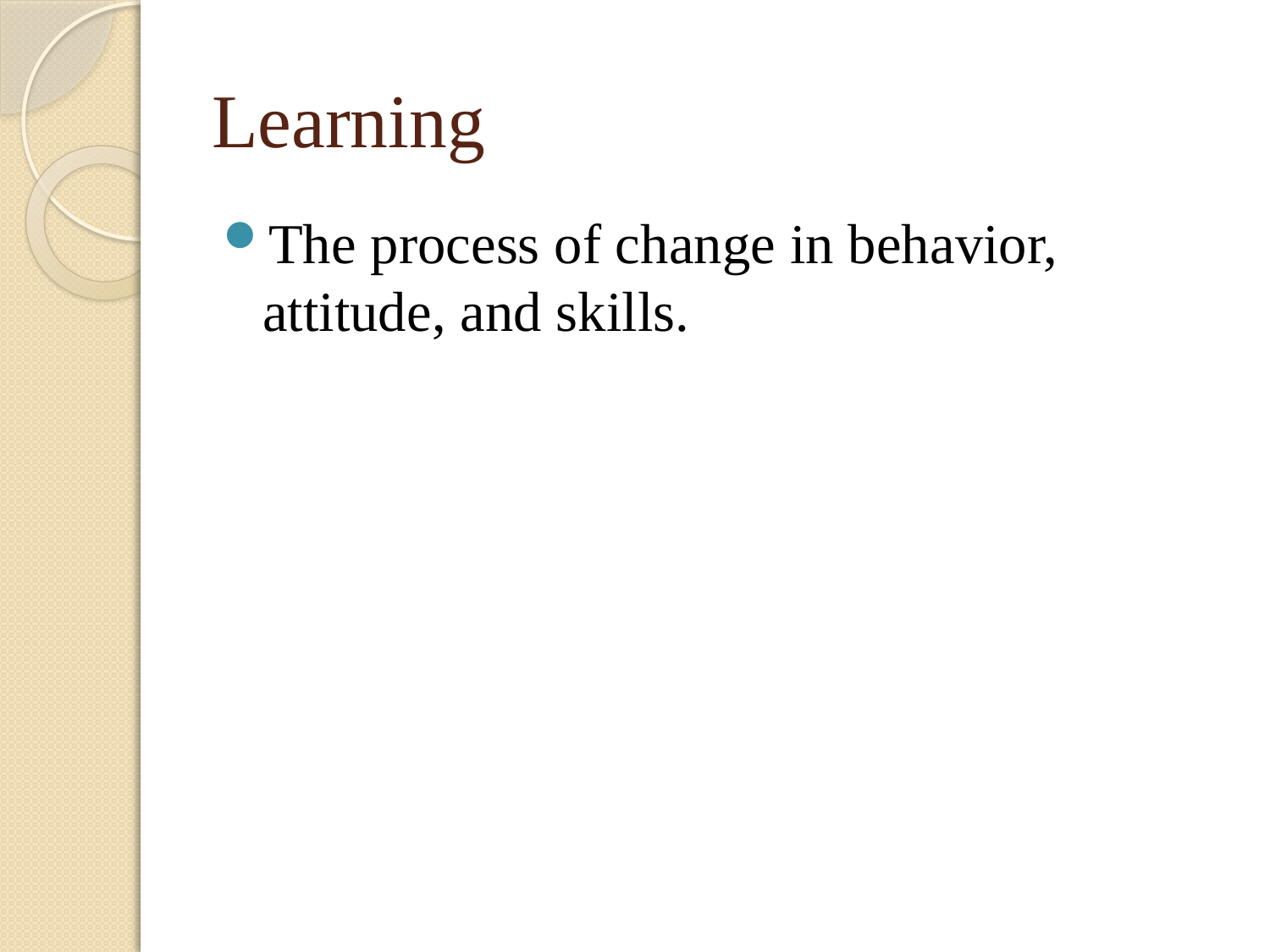

# Learning
The process of change in behavior, attitude, and skills.